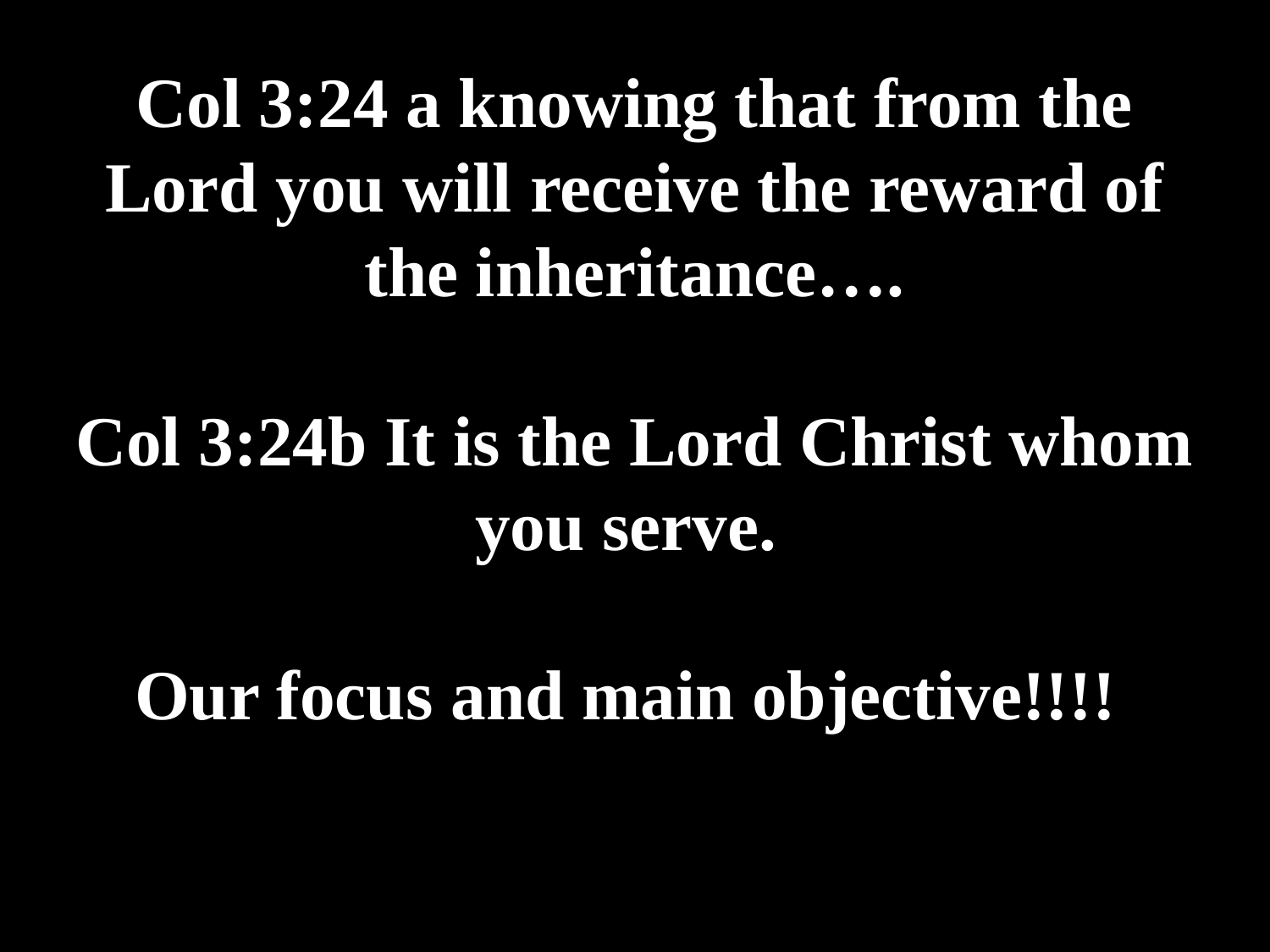

# Col 3:24 a knowing that from the Lord you will receive the reward of the inheritance…. Col 3:24b It is the Lord Christ whom you serve. Our focus and main objective!!!!